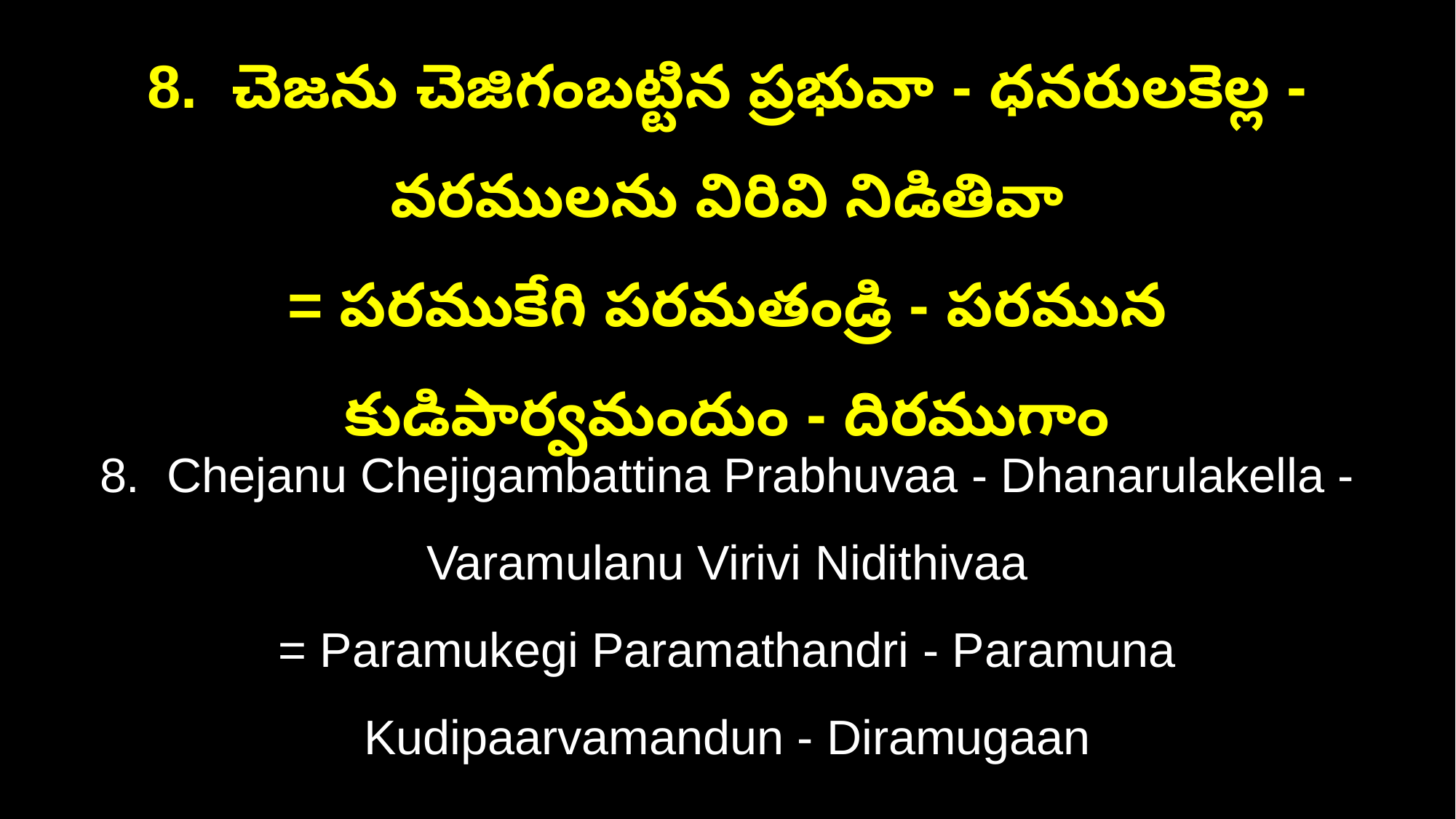

8.  చెజను చెజిగంబట్టిన ప్రభువా - ధనరులకెల్ల - వరములను విరివి నిడితివా
= పరముకేగి పరమతండ్రి - పరమున కుడిపార్వమందుం - దిరముగాం
8.  Chejanu Chejigambattina Prabhuvaa - Dhanarulakella - Varamulanu Virivi Nidithivaa
= Paramukegi Paramathandri - Paramuna Kudipaarvamandun - Diramugaan